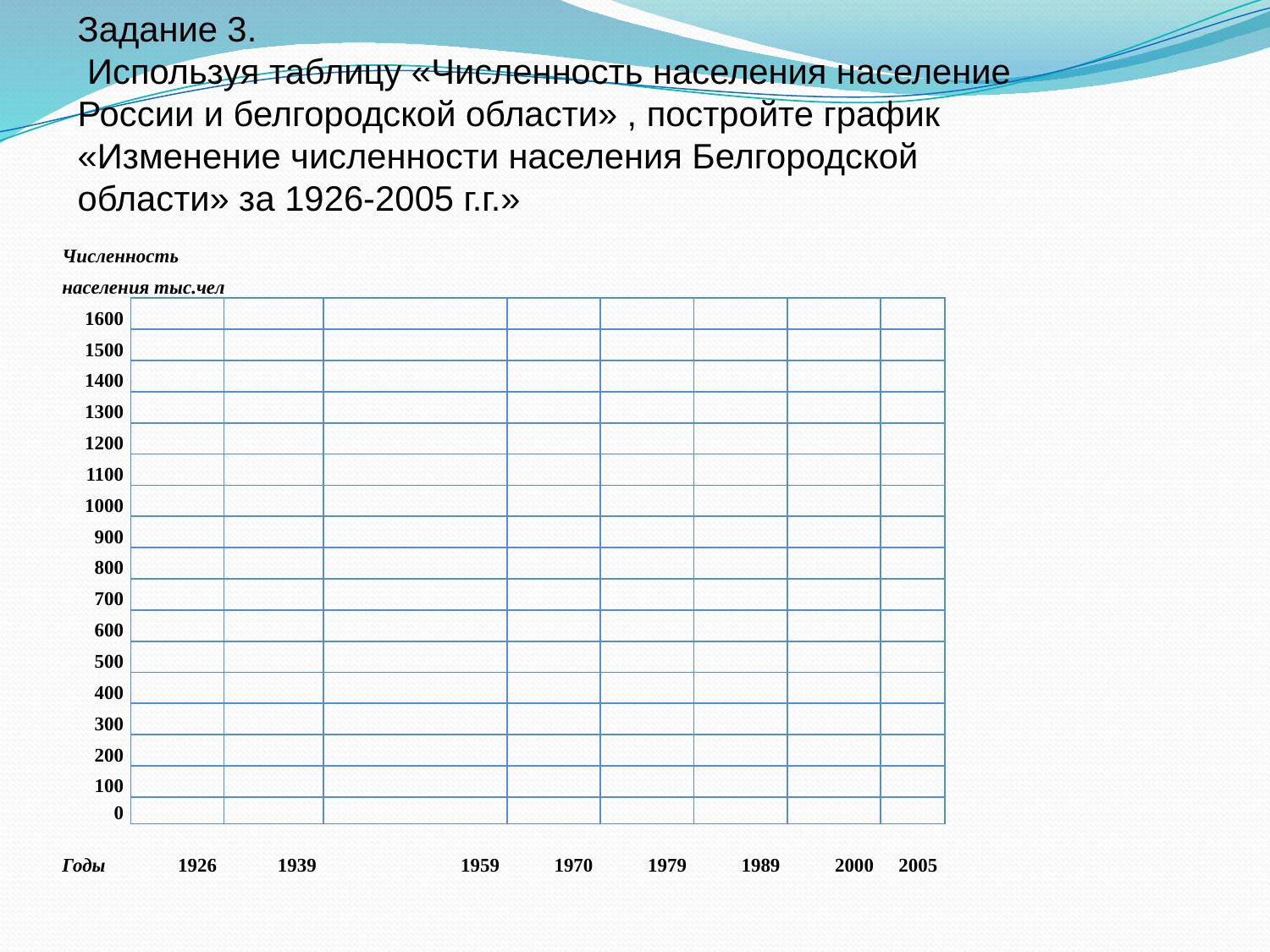

Задание 3.
 Используя таблицу «Численность населения население России и белгородской области» , постройте график «Изменение численности населения Белгородской области» за 1926-2005 г.г.»
| Численность |  |  |  |  |  |  |  |  |
| --- | --- | --- | --- | --- | --- | --- | --- | --- |
| населения тыс.чел |  |  |  |  |  |  |  |  |
| 1600 |  |  |  |  |  |  |  |  |
| 1500 |  |  |  |  |  |  |  |  |
| 1400 |  |  |  |  |  |  |  |  |
| 1300 |  |  |  |  |  |  |  |  |
| 1200 |  |  |  |  |  |  |  |  |
| 1100 |  |  |  |  |  |  |  |  |
| 1000 |  |  |  |  |  |  |  |  |
| 900 |  |  |  |  |  |  |  |  |
| 800 |  |  |  |  |  |  |  |  |
| 700 |  |  |  |  |  |  |  |  |
| 600 |  |  |  |  |  |  |  |  |
| 500 |  |  |  |  |  |  |  |  |
| 400 |  |  |  |  |  |  |  |  |
| 300 |  |  |  |  |  |  |  |  |
| 200 |  |  |  |  |  |  |  |  |
| 100 |  |  |  |  |  |  |  |  |
| 0 |  |  |  |  |  |  |  |  |
| Годы | 1926 | 1939 | 1959 | 1970 | 1979 | 1989 | 2000 | 2005 |